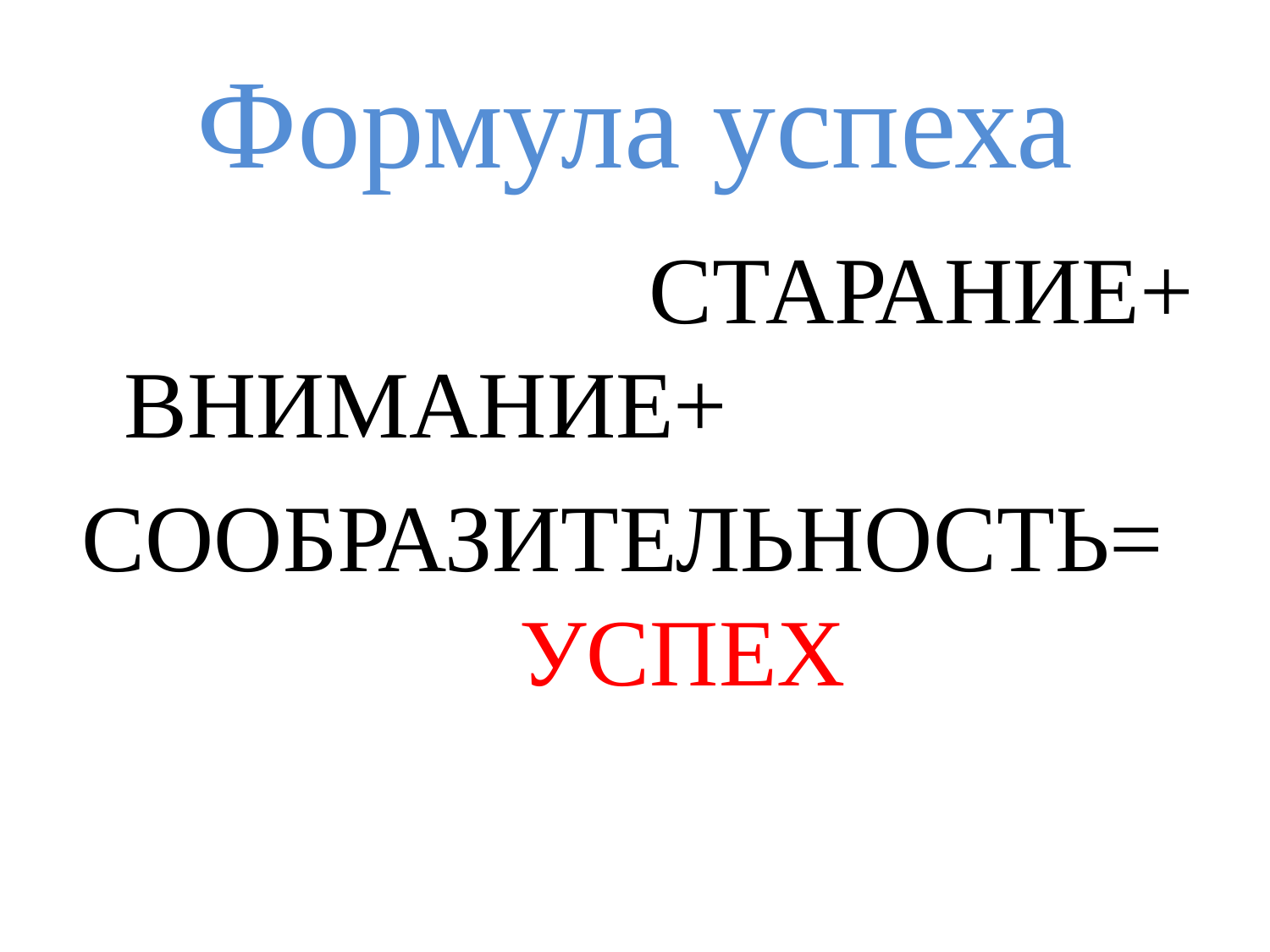

# Формула успеха
  СТАРАНИЕ+ ВНИМАНИЕ+
СООБРАЗИТЕЛЬНОСТЬ=    УСПЕХ